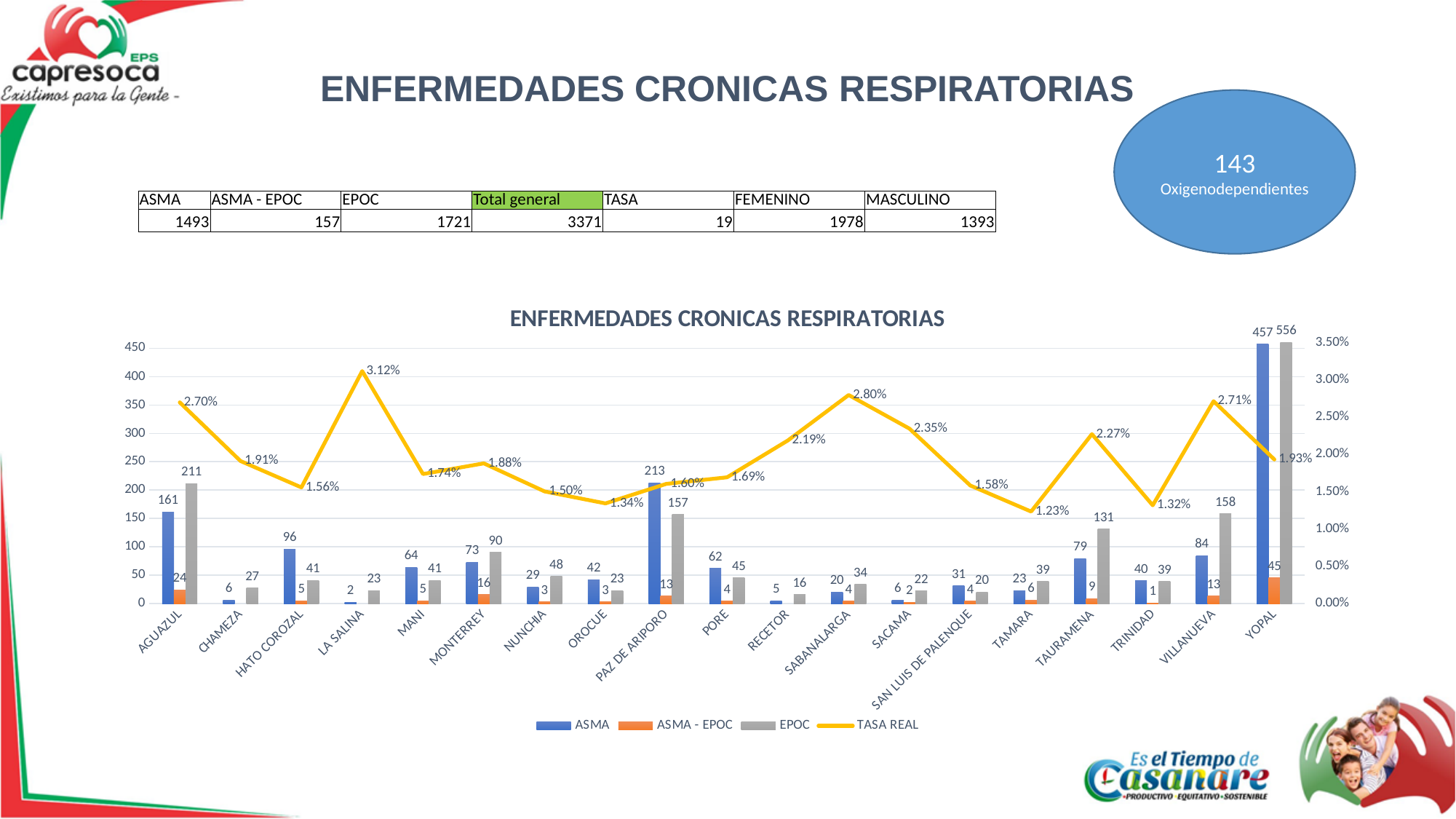

# ENFERMEDADES CRONICAS RESPIRATORIAS
143 Oxigenodependientes
| ASMA | ASMA - EPOC | EPOC | Total general | TASA | FEMENINO | MASCULINO |
| --- | --- | --- | --- | --- | --- | --- |
| 1493 | 157 | 1721 | 3371 | 19 | 1978 | 1393 |

### Chart: ENFERMEDADES CRONICAS RESPIRATORIAS

| Category | ASMA | ASMA - EPOC | EPOC | TASA REAL |
|---|---|---|---|---|
| AGUAZUL | 161.0 | 24.0 | 211.0 | 0.026980990665667372 |
| CHAMEZA | 6.0 | None | 27.0 | 0.01910828025477707 |
| HATO COROZAL | 96.0 | 5.0 | 41.0 | 0.01557871640153593 |
| LA SALINA | 2.0 | None | 23.0 | 0.03117206982543641 |
| MANI | 64.0 | 5.0 | 41.0 | 0.01737207833228048 |
| MONTERREY | 73.0 | 16.0 | 90.0 | 0.01880252100840336 |
| NUNCHIA | 29.0 | 3.0 | 48.0 | 0.015037593984962405 |
| OROCUE | 42.0 | 3.0 | 23.0 | 0.01343607982612132 |
| PAZ DE ARIPORO | 213.0 | 13.0 | 157.0 | 0.016049951808238695 |
| PORE | 62.0 | 4.0 | 45.0 | 0.016933638443935927 |
| RECETOR | 5.0 | None | 16.0 | 0.021875 |
| SABANALARGA | 20.0 | 4.0 | 34.0 | 0.027965284474445518 |
| SACAMA | 6.0 | 2.0 | 22.0 | 0.023455824863174355 |
| SAN LUIS DE PALENQUE | 31.0 | 4.0 | 20.0 | 0.01583189407023604 |
| TAMARA | 23.0 | 6.0 | 39.0 | 0.012338958446742878 |
| TAURAMENA | 79.0 | 9.0 | 131.0 | 0.02271784232365145 |
| TRINIDAD | 40.0 | 1.0 | 39.0 | 0.013181743285549514 |
| VILLANUEVA | 84.0 | 13.0 | 158.0 | 0.02713343264524367 |
| YOPAL | 457.0 | 45.0 | 556.0 | 0.019320319205273825 |